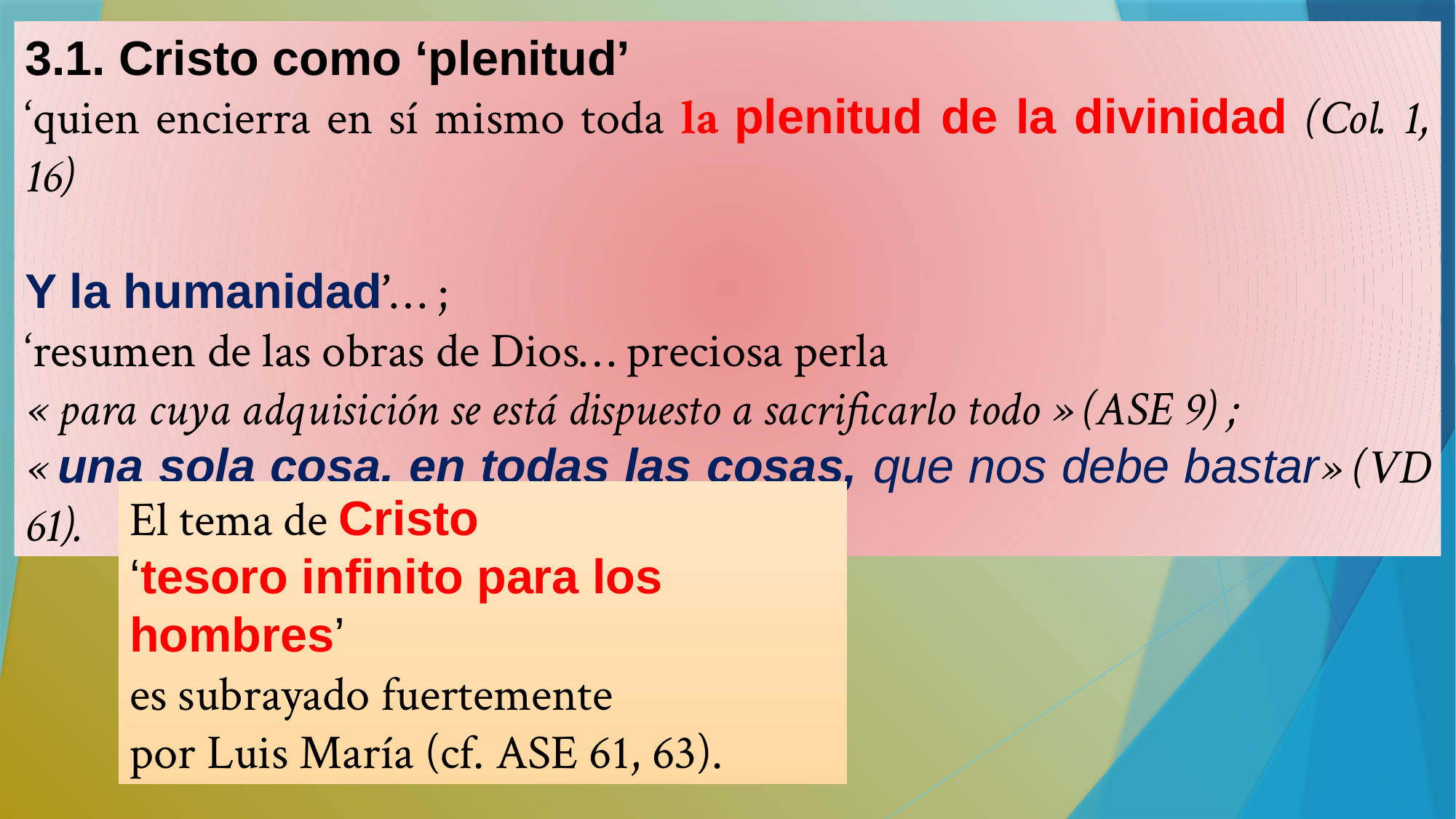

3.1. Cristo como ‘plenitud’
‘quien encierra en sí mismo toda la plenitud de la divinidad (Col. 1, 16)

Y la humanidad’… ;
‘resumen de las obras de Dios… preciosa perla
« para cuya adquisición se está dispuesto a sacrificarlo todo » (ASE 9) ;
« una sola cosa, en todas las cosas, que nos debe bastar» (VD 61).
El tema de Cristo
‘tesoro infinito para los hombres’
es subrayado fuertemente
por Luis María (cf. ASE 61, 63).